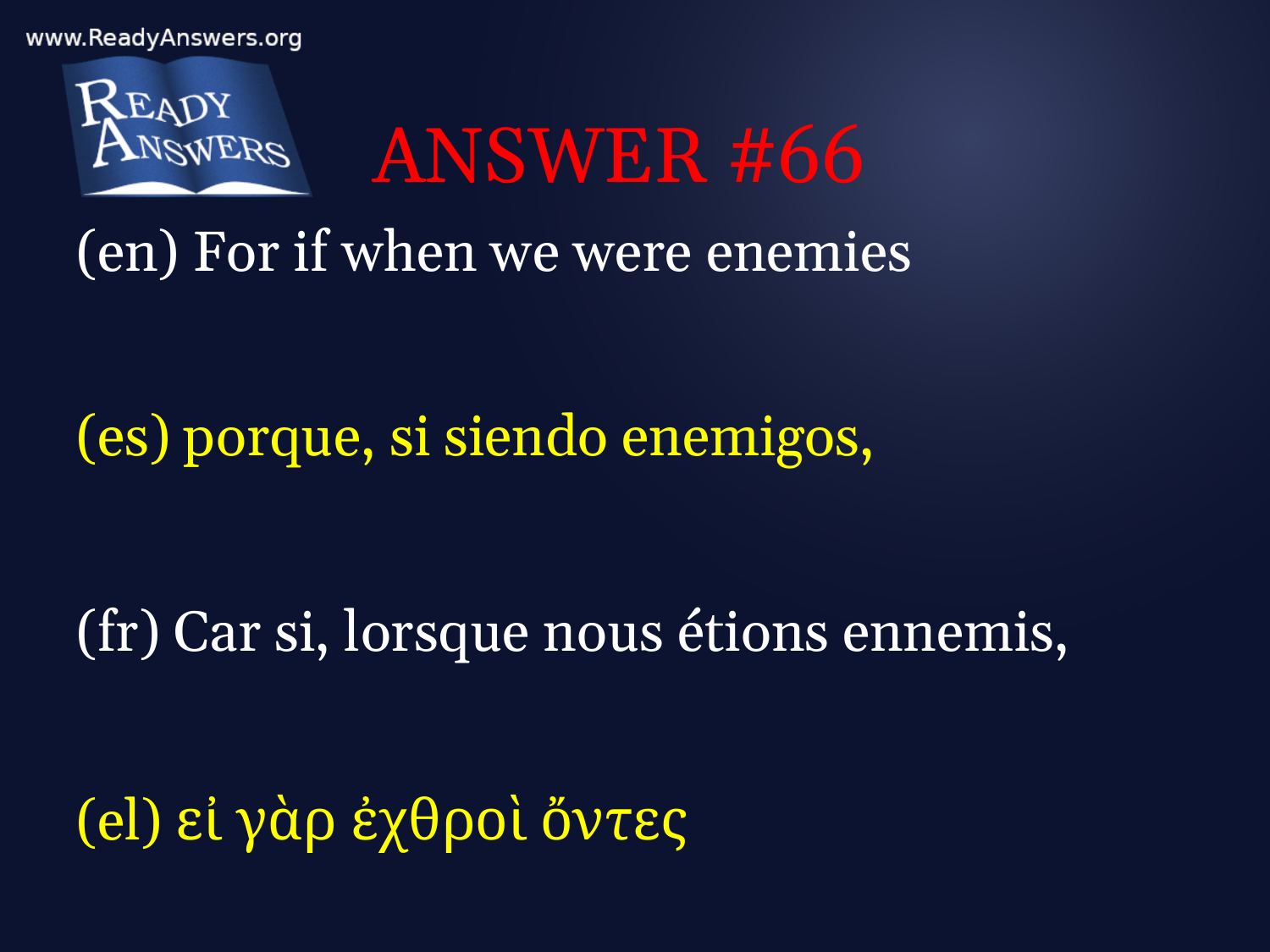

# ANSWER #66
(en) For if when we were enemies
(es) porque, si siendo enemigos,
(fr) Car si, lorsque nous étions ennemis,
(el) εἰ γὰρ ἐχθροὶ ὄντες